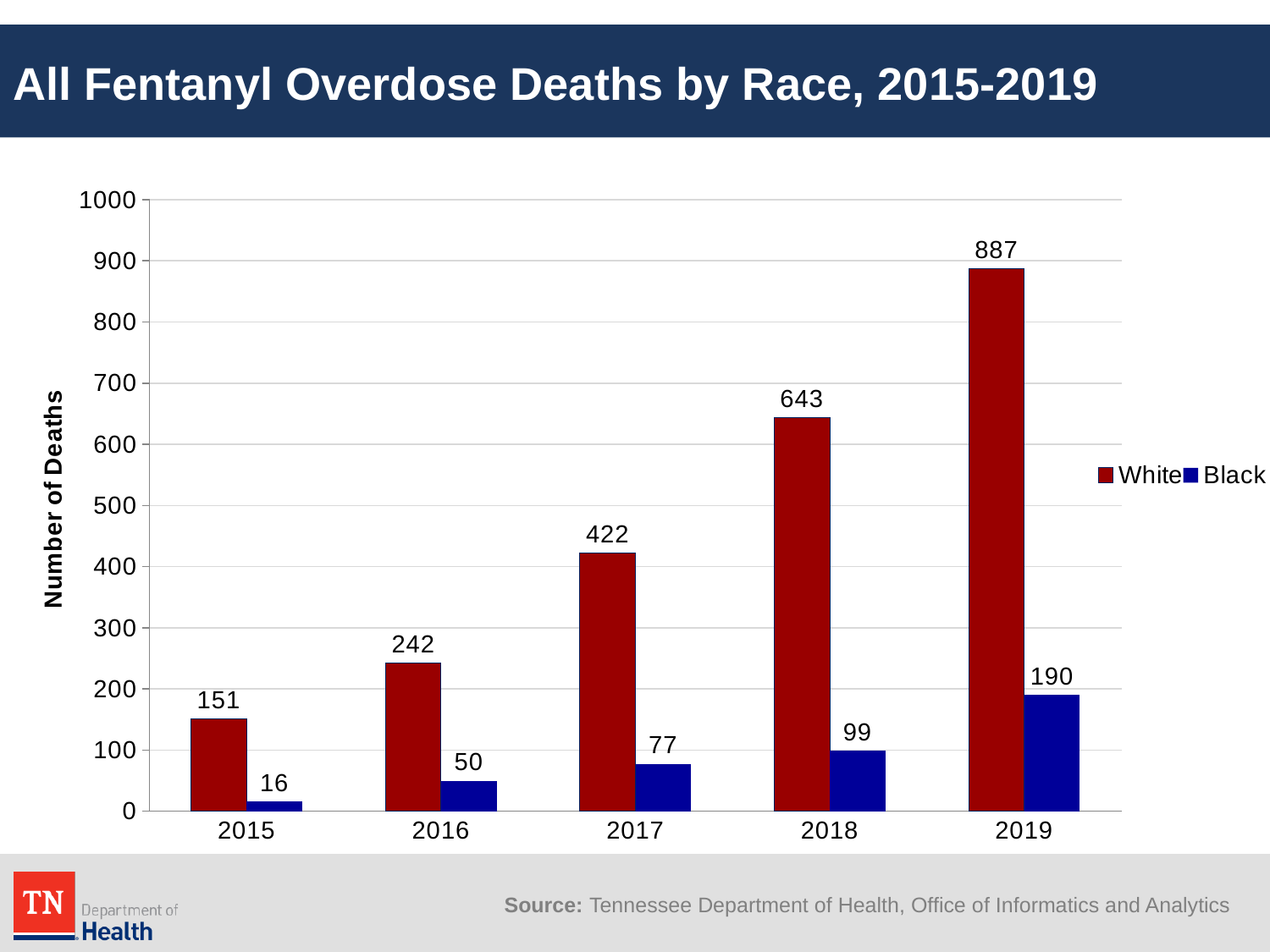

# All Fentanyl Overdose Deaths by Race, 2015-2019

### Chart

| Category | White | Black |
|---|---|---|
| 2015 | 151.0 | 16.0 |
| 2016 | 242.0 | 50.0 |
| 2017 | 422.0 | 77.0 |
| 2018 | 643.0 | 99.0 |
| 2019 | 887.0 | 190.0 |
Source: Tennessee Department of Health, Office of Informatics and Analytics